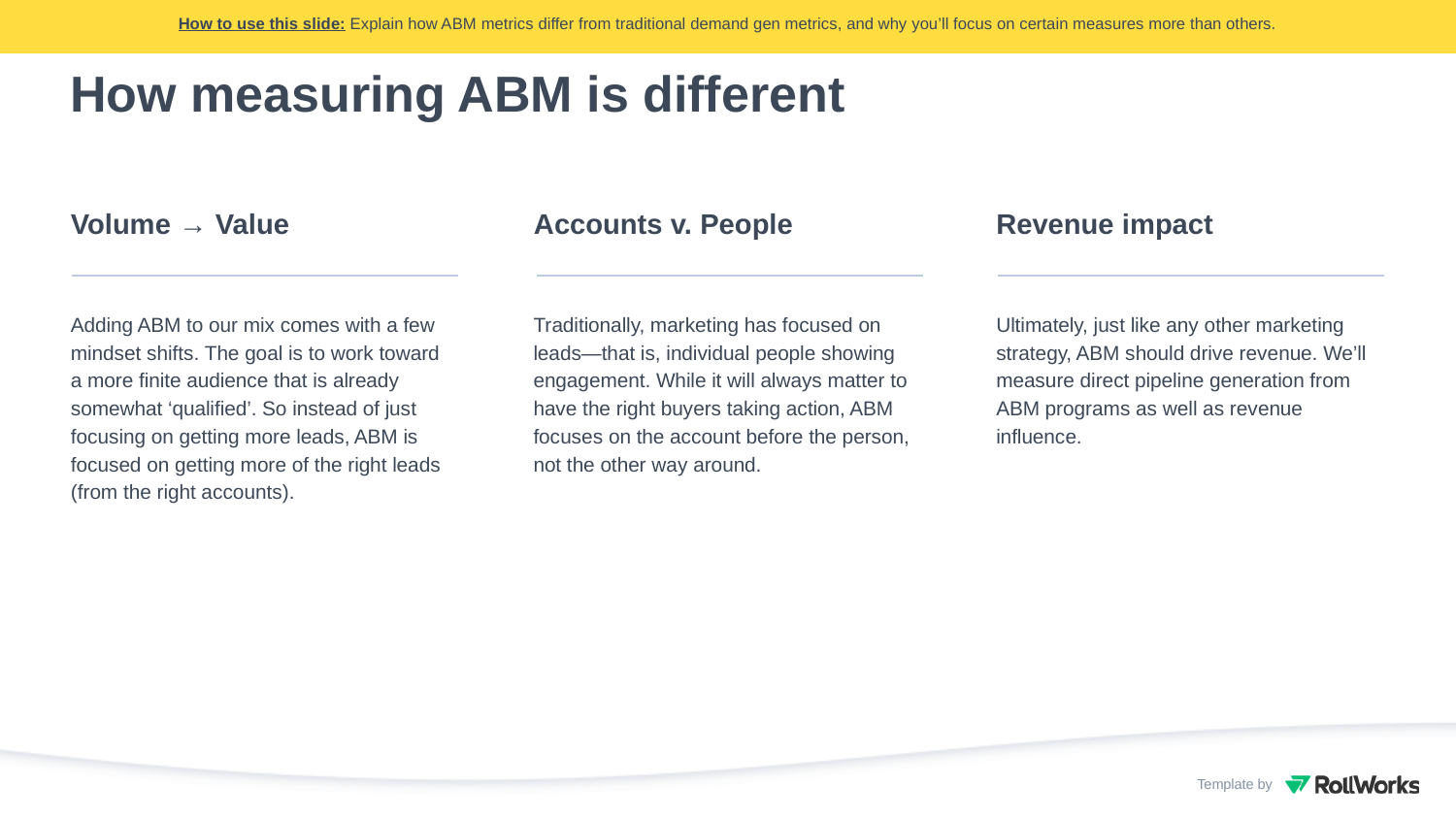

How to use this slide: Explain how ABM metrics differ from traditional demand gen metrics, and why you’ll focus on certain measures more than others.
How measuring ABM is different
Volume → Value
Accounts v. People
# Revenue impact
Adding ABM to our mix comes with a few mindset shifts. The goal is to work toward a more finite audience that is already somewhat ‘qualified’. So instead of just focusing on getting more leads, ABM is focused on getting more of the right leads (from the right accounts).

Traditionally, marketing has focused on leads—that is, individual people showing engagement. While it will always matter to have the right buyers taking action, ABM focuses on the account before the person, not the other way around.

Ultimately, just like any other marketing strategy, ABM should drive revenue. We’ll measure direct pipeline generation from ABM programs as well as revenue influence.